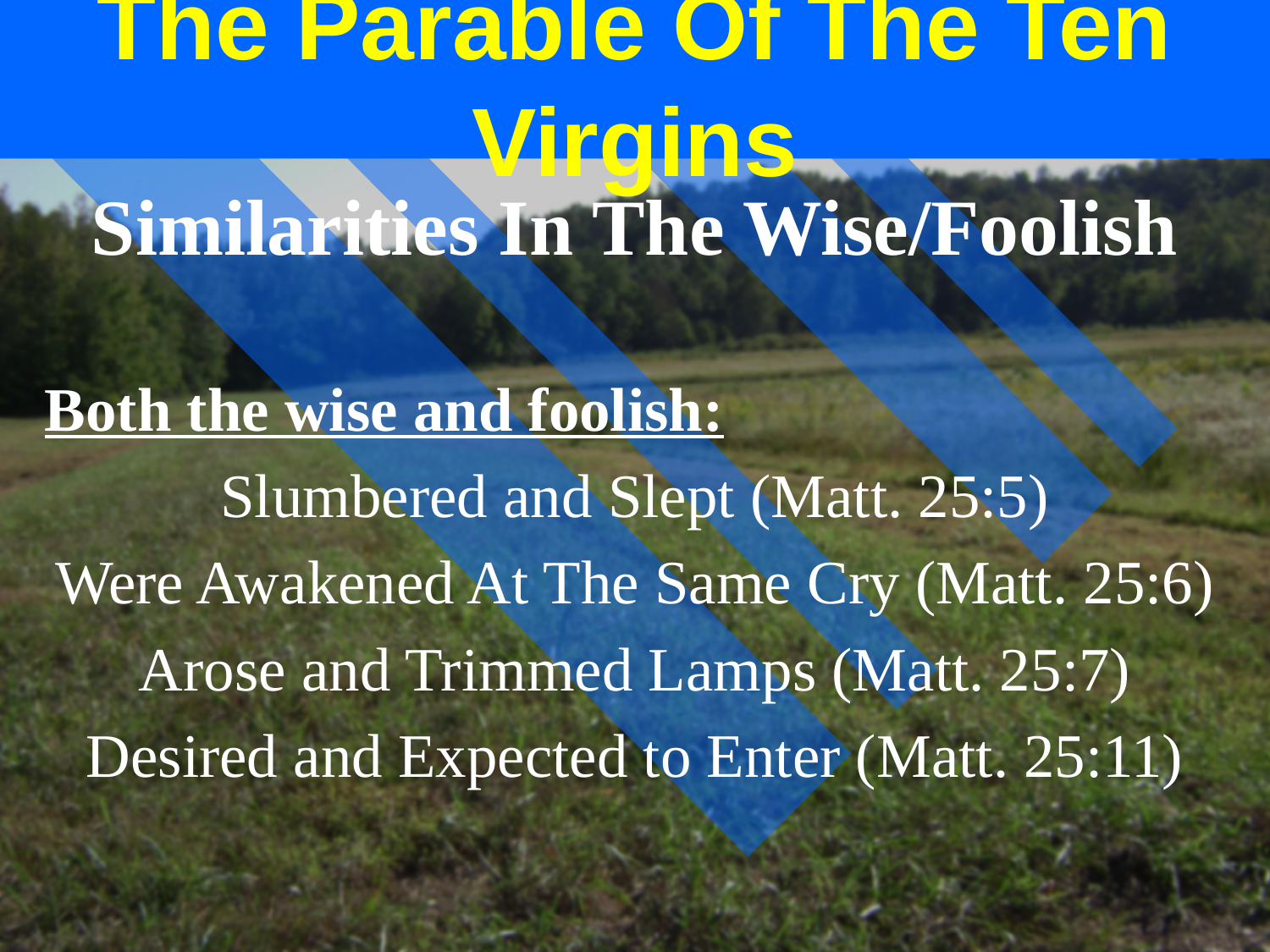

# The Parable Of The Ten Virgins
Similarities In The Wise/Foolish

Both the wise and foolish:
Slumbered and Slept (Matt. 25:5)
Were Awakened At The Same Cry (Matt. 25:6)
Arose and Trimmed Lamps (Matt. 25:7)
Desired and Expected to Enter (Matt. 25:11)